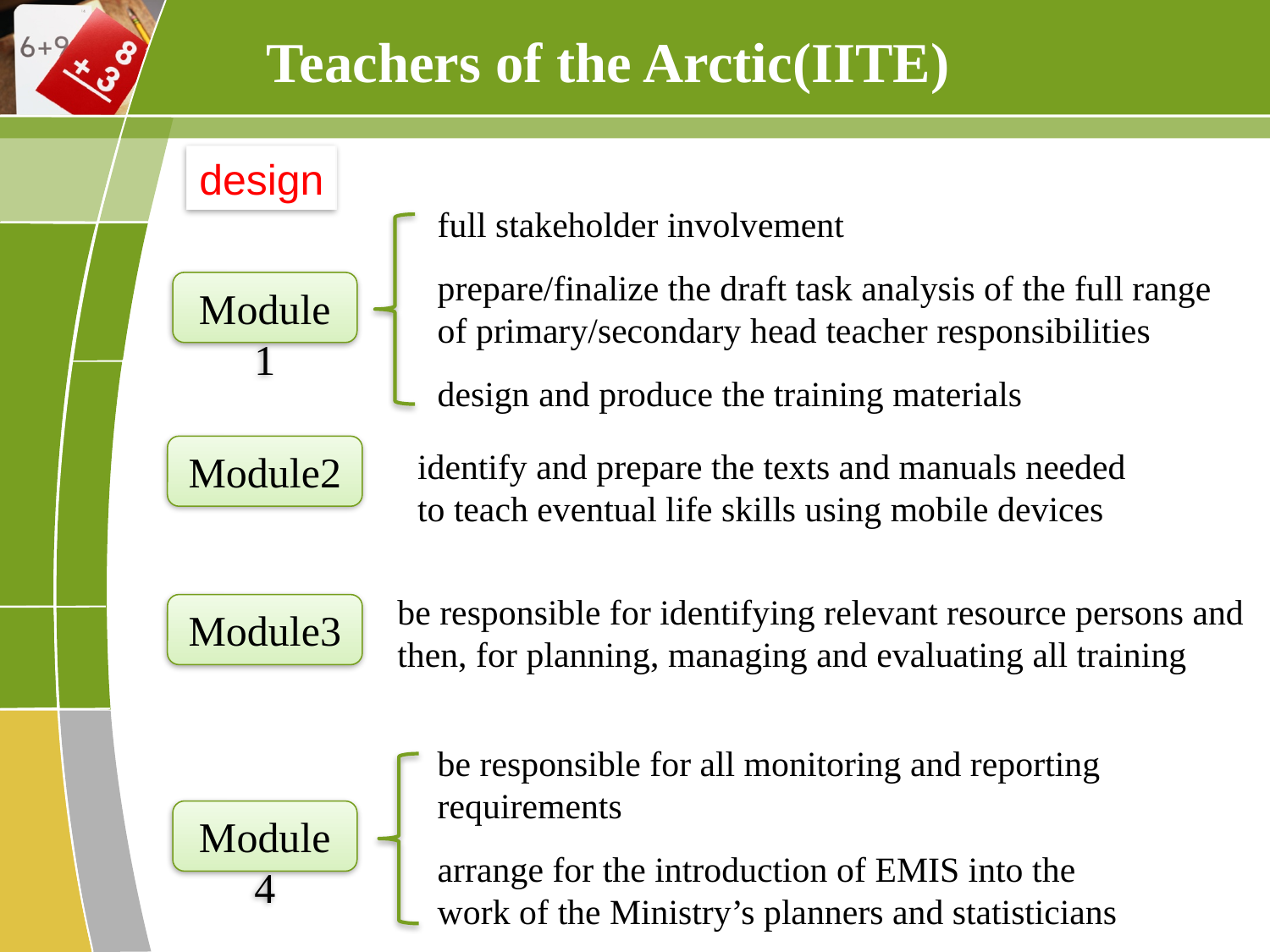

Teachers of the Arctic(IITE)
design
full stakeholder involvement
prepare/finalize the draft task analysis of the full range of primary/secondary head teacher responsibilities
design and produce the training materials

Module1
Module2
identify and prepare the texts and manuals needed to teach eventual life skills using mobile devices
be responsible for identifying relevant resource persons and then, for planning, managing and evaluating all training
Module3
be responsible for all monitoring and reporting requirements
arrange for the introduction of EMIS into the work of the Ministry’s planners and statisticians

Module4